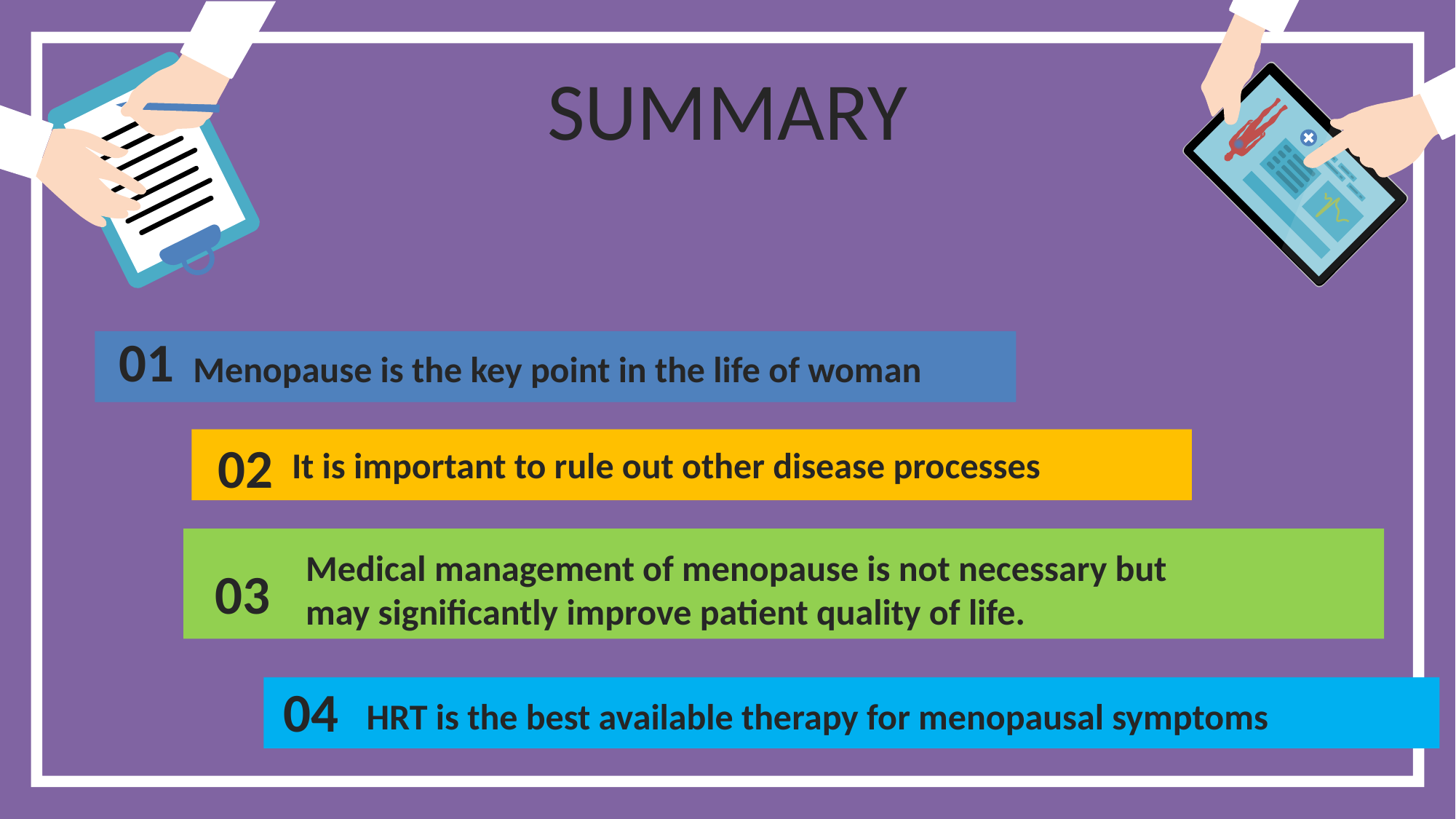

SUMMARY
01

Menopause is the key point in the life of woman
02

It is important to rule out other disease processes

Medical management of menopause is not necessary but
may significantly improve patient quality of life.
03
04

HRT is the best available therapy for menopausal symptoms